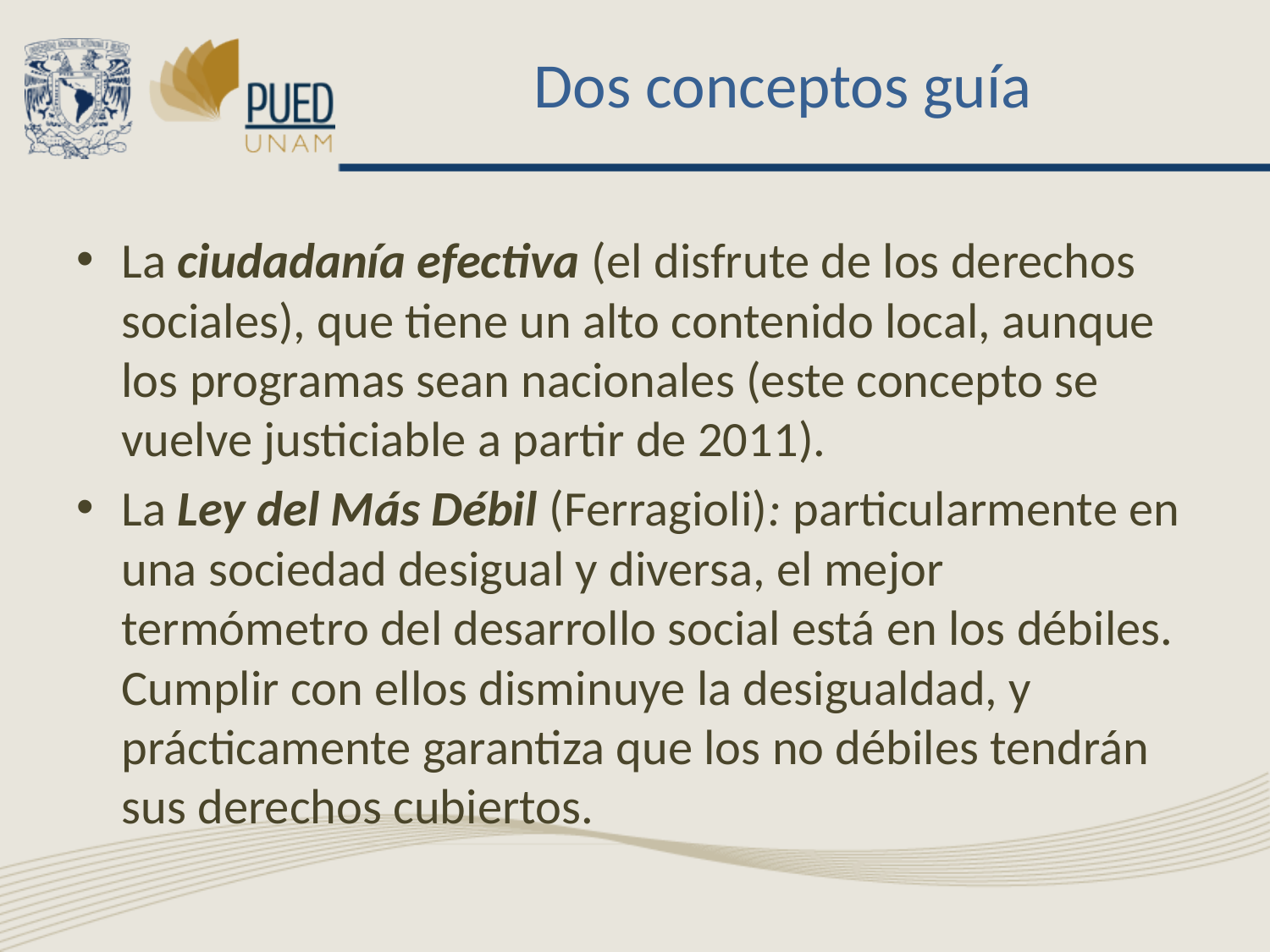

# Dos conceptos guía
La ciudadanía efectiva (el disfrute de los derechos sociales), que tiene un alto contenido local, aunque los programas sean nacionales (este concepto se vuelve justiciable a partir de 2011).
La Ley del Más Débil (Ferragioli): particularmente en una sociedad desigual y diversa, el mejor termómetro del desarrollo social está en los débiles. Cumplir con ellos disminuye la desigualdad, y prácticamente garantiza que los no débiles tendrán sus derechos cubiertos.